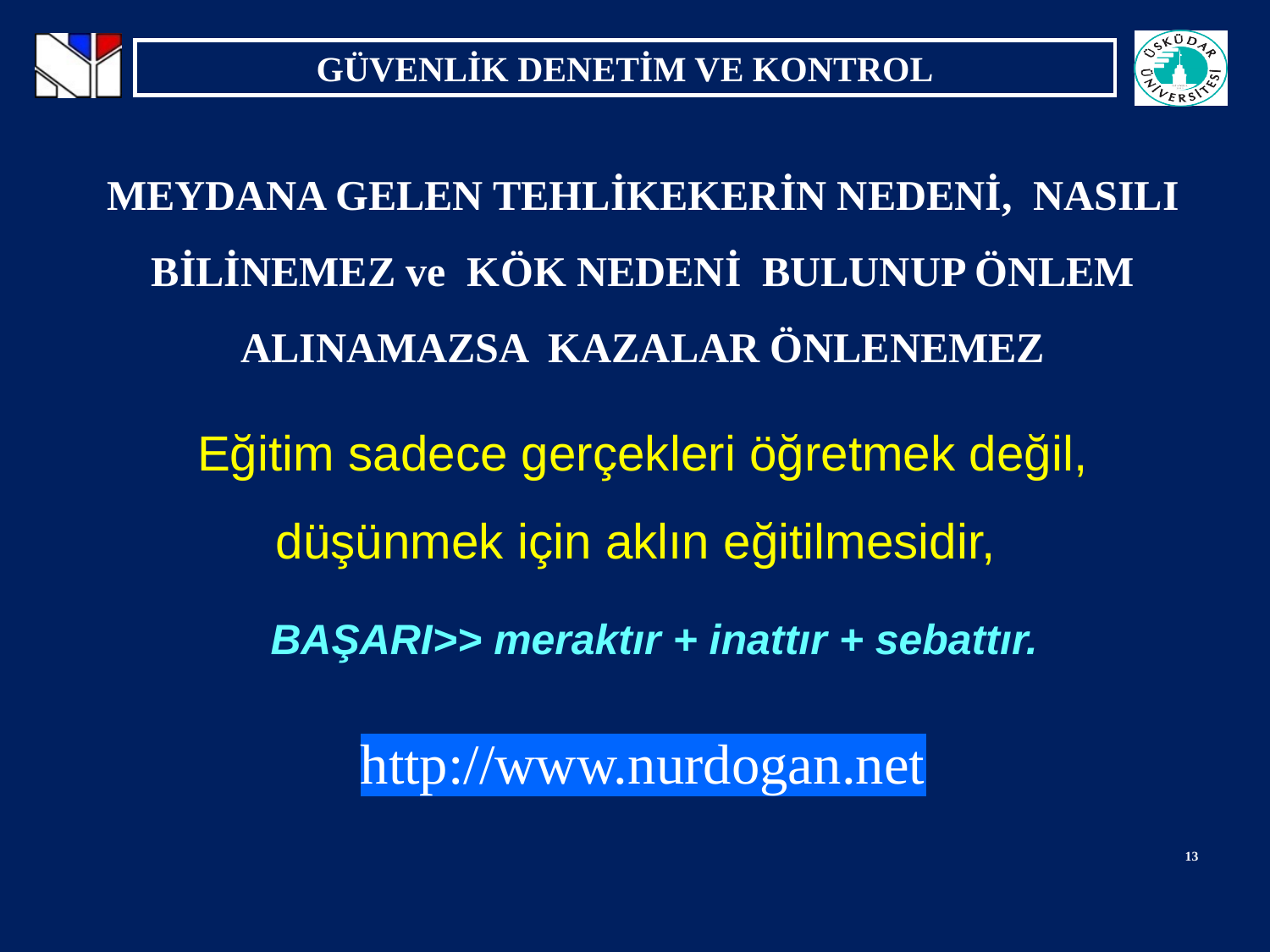

MEYDANA GELEN TEHLİKEKERİN NEDENİ,  NASILI BİLİNEMEZ ve  KÖK NEDENİ  BULUNUP ÖNLEM ALINAMAZSA  KAZALAR ÖNLENEMEZ
Eğitim sadece gerçekleri öğretmek değil, düşünmek için aklın eğitilmesidir,
BAŞARI>> meraktır + inattır + sebattır.

http://www.nurdogan.net
13